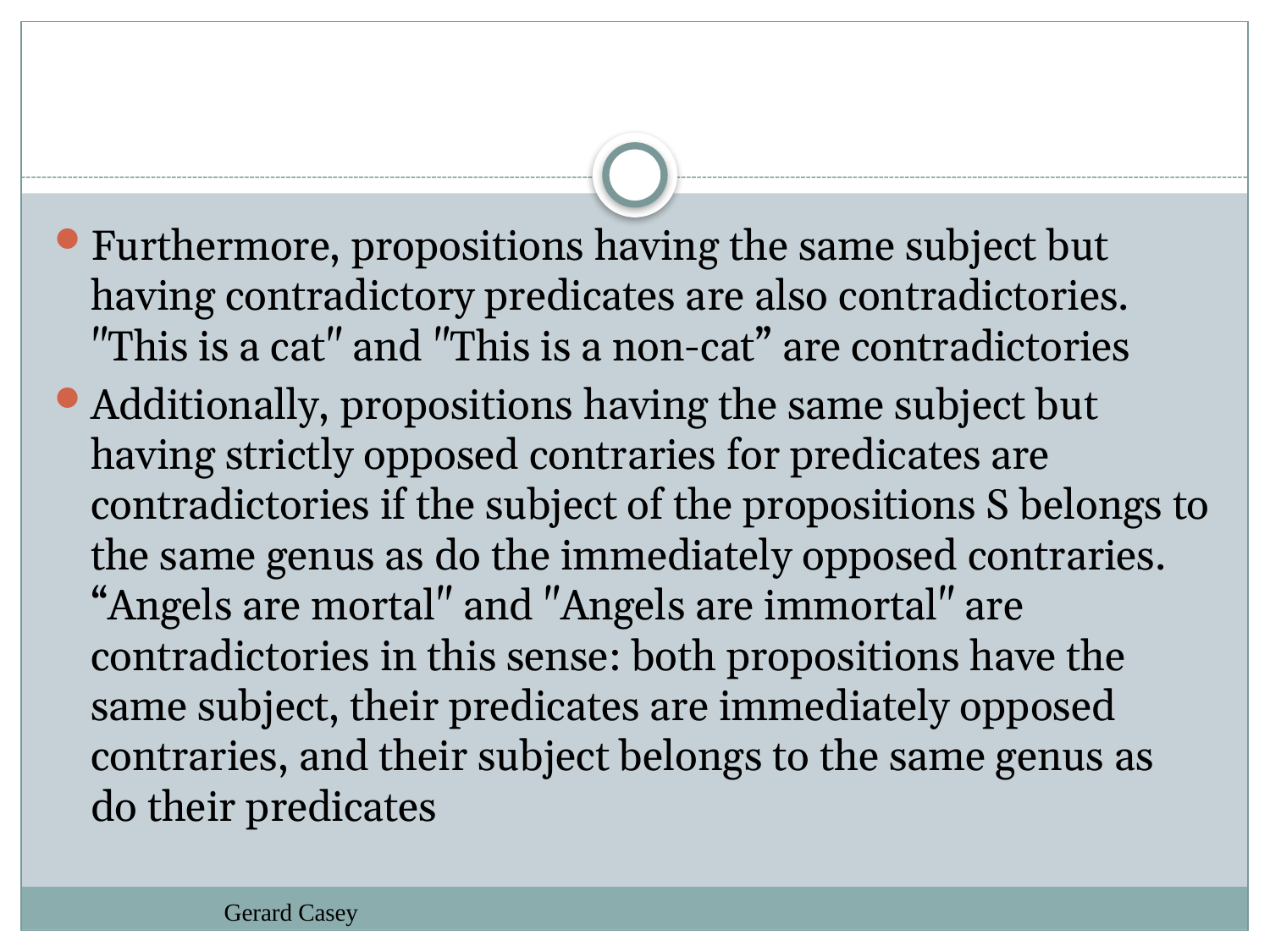

#
Furthermore, propositions having the same subject but having contradictory predicates are also contradictories. "This is a cat" and "This is a non-cat” are contradictories
Additionally, propositions having the same subject but having strictly opposed contraries for predicates are contradictories if the subject of the propositions S belongs to the same genus as do the immediately opposed contraries.  “Angels are mortal" and "Angels are immortal" are contradictories in this sense: both propositions have the same subject, their predicates are immediately opposed contraries, and their subject belongs to the same genus as do their predicates

Gerard Casey